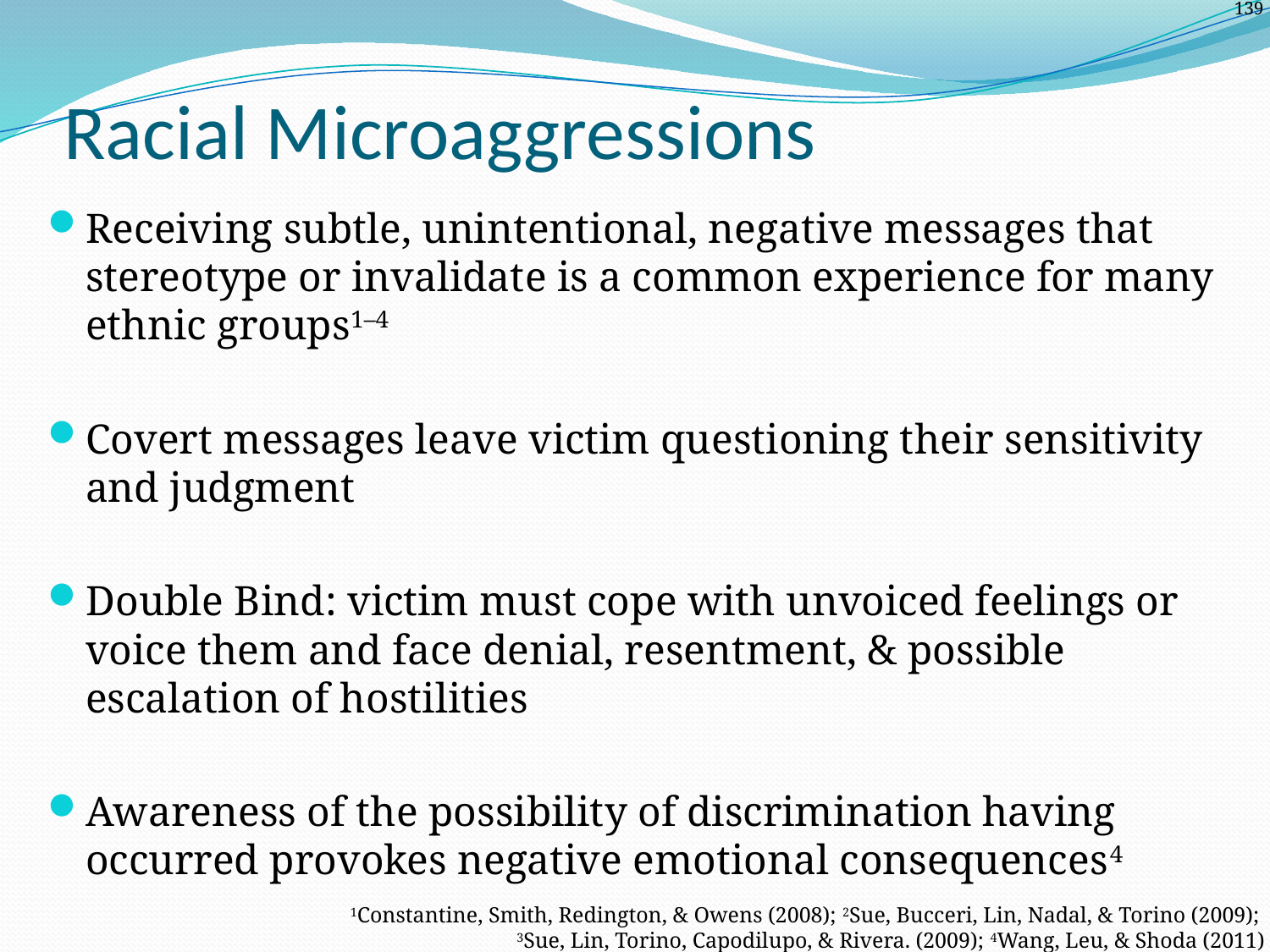

# Racial Microaggressions
Receiving subtle, unintentional, negative messages that stereotype or invalidate is a common experience for many ethnic groups1–4

Covert messages leave victim questioning their sensitivity and judgment

Double Bind: victim must cope with unvoiced feelings or voice them and face denial, resentment, & possible escalation of hostilities

Awareness of the possibility of discrimination having occurred provokes negative emotional consequences4
1Constantine, Smith, Redington, & Owens (2008); 2Sue, Bucceri, Lin, Nadal, & Torino (2009);
3Sue, Lin, Torino, Capodilupo, & Rivera. (2009); 4Wang, Leu, & Shoda (2011)